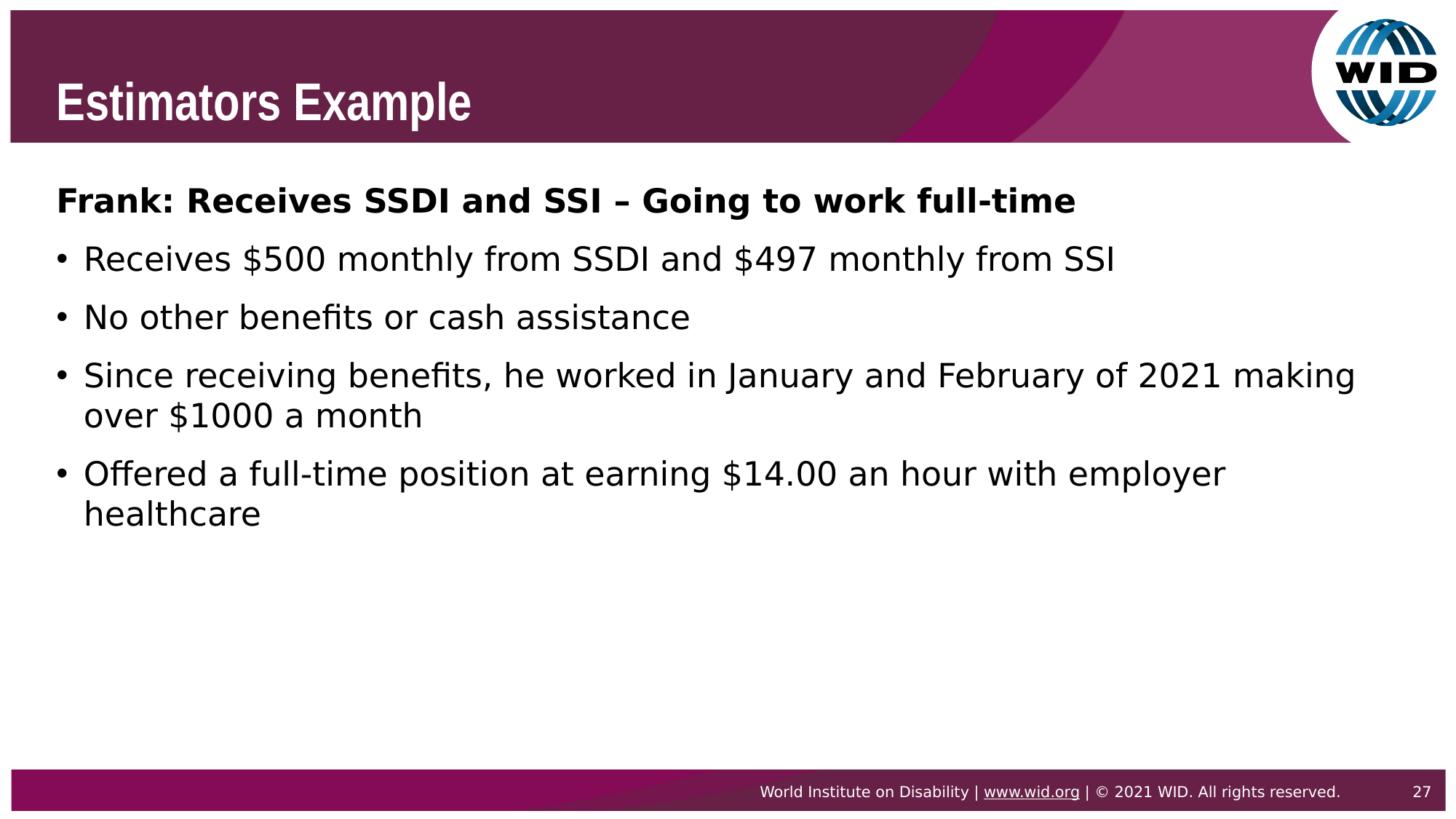

# Estimators Example
Frank: Receives SSDI and SSI – Going to work full-time
Receives $500 monthly from SSDI and $497 monthly from SSI
No other benefits or cash assistance
Since receiving benefits, he worked in January and February of 2021 making over $1000 a month
Offered a full-time position at earning $14.00 an hour with employer healthcare

World Institute on Disability | www.wid.org | © 2021 WID. All rights reserved.
27